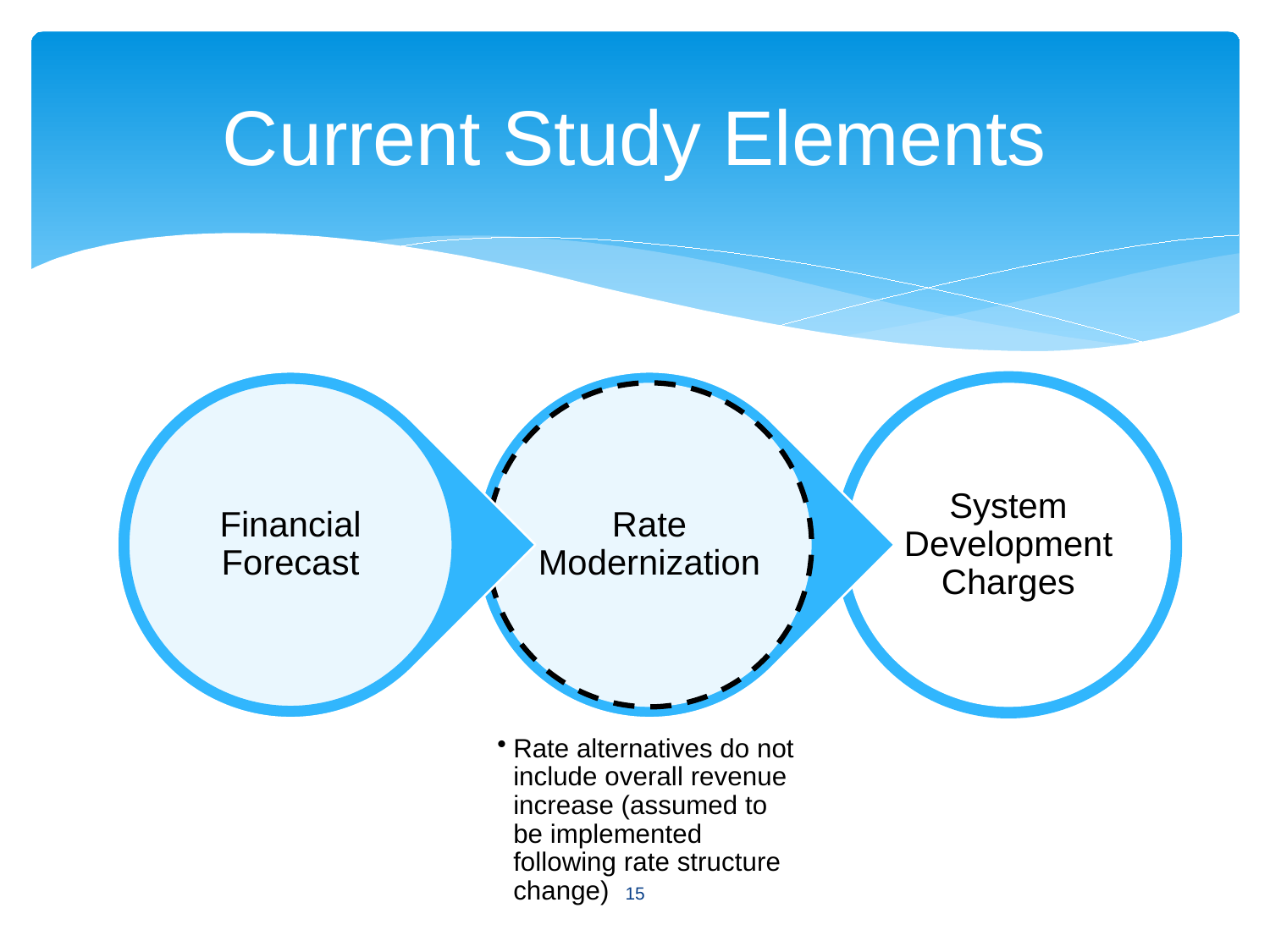

# Current Study Elements
System Development Charges
Rate Modernization
Rate alternatives do not include overall revenue increase (assumed to be implemented following rate structure change)
Financial Forecast
15